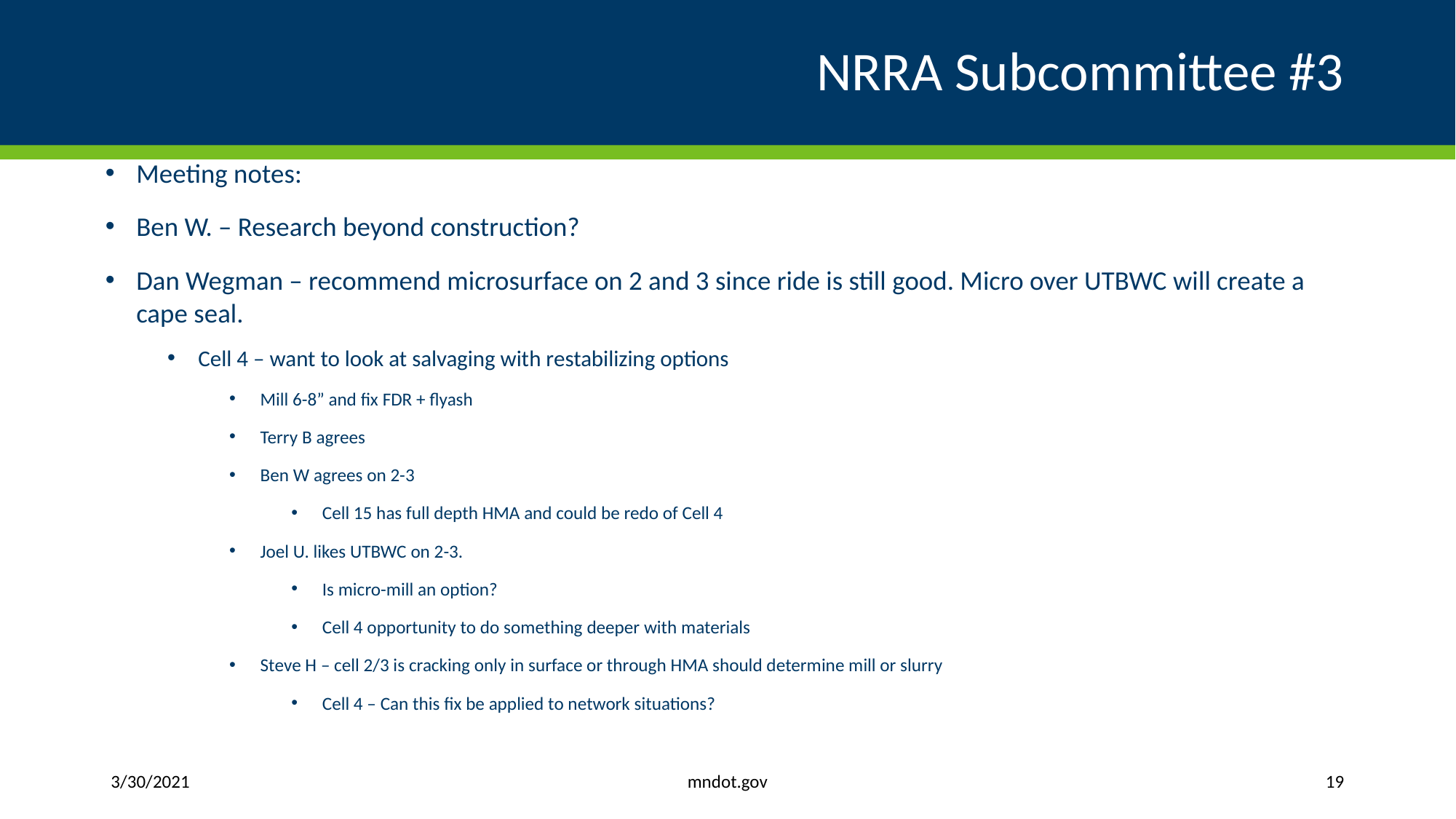

# NRRA Subcommittee #3
Meeting notes:
Ben W. – Research beyond construction?
Dan Wegman – recommend microsurface on 2 and 3 since ride is still good. Micro over UTBWC will create a cape seal.
Cell 4 – want to look at salvaging with restabilizing options
Mill 6-8” and fix FDR + flyash
Terry B agrees
Ben W agrees on 2-3
Cell 15 has full depth HMA and could be redo of Cell 4
Joel U. likes UTBWC on 2-3.
Is micro-mill an option?
Cell 4 opportunity to do something deeper with materials
Steve H – cell 2/3 is cracking only in surface or through HMA should determine mill or slurry
Cell 4 – Can this fix be applied to network situations?
mndot.gov
3/30/2021
19